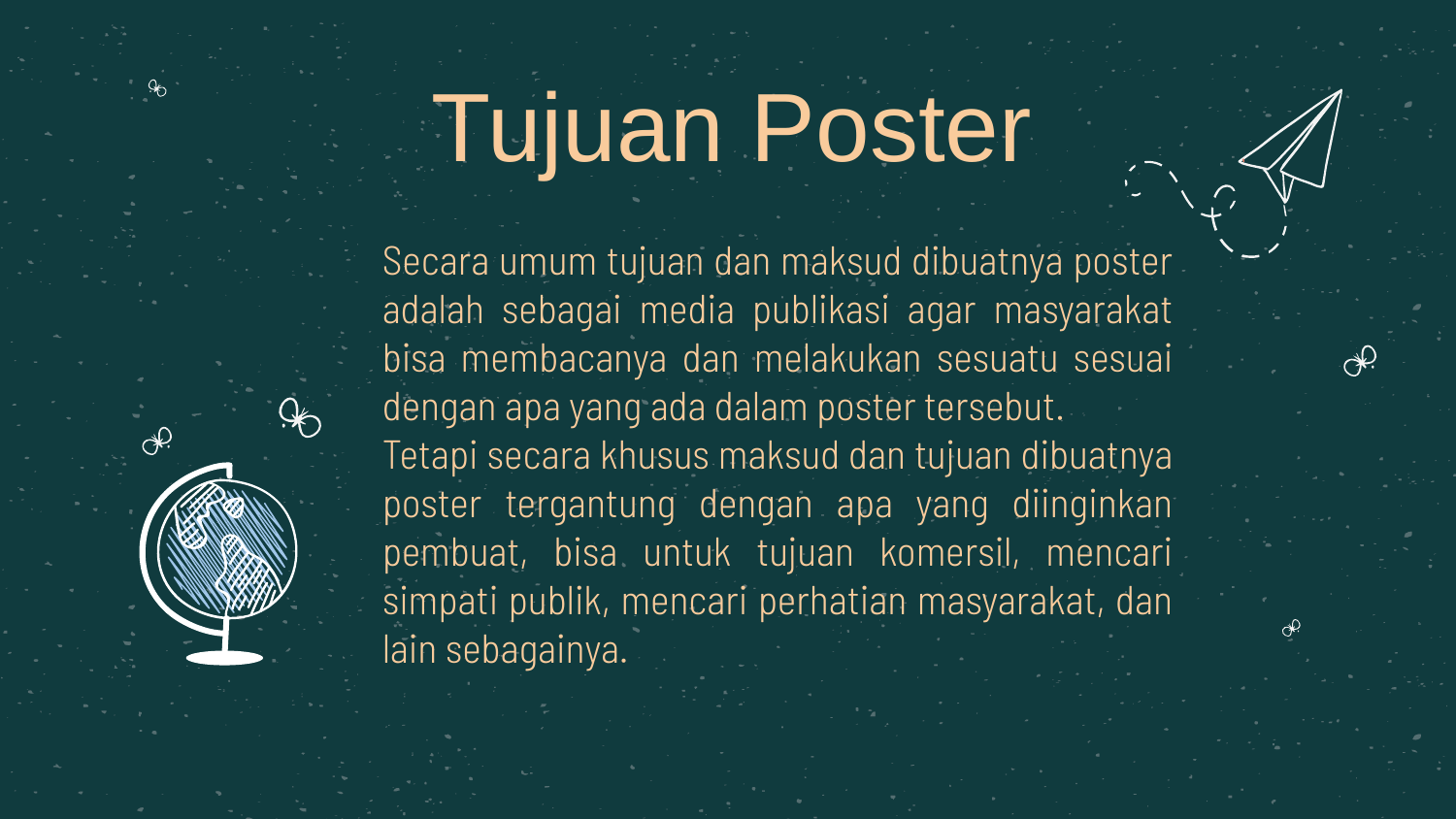

# Tujuan Poster

Secara umum tujuan dan maksud dibuatnya poster adalah sebagai media publikasi agar masyarakat bisa membacanya dan melakukan sesuatu sesuai dengan apa yang ada dalam poster tersebut.
Tetapi secara khusus maksud dan tujuan dibuatnya poster tergantung dengan apa yang diinginkan pembuat, bisa untuk tujuan komersil, mencari simpati publik, mencari perhatian masyarakat, dan lain sebagainya.